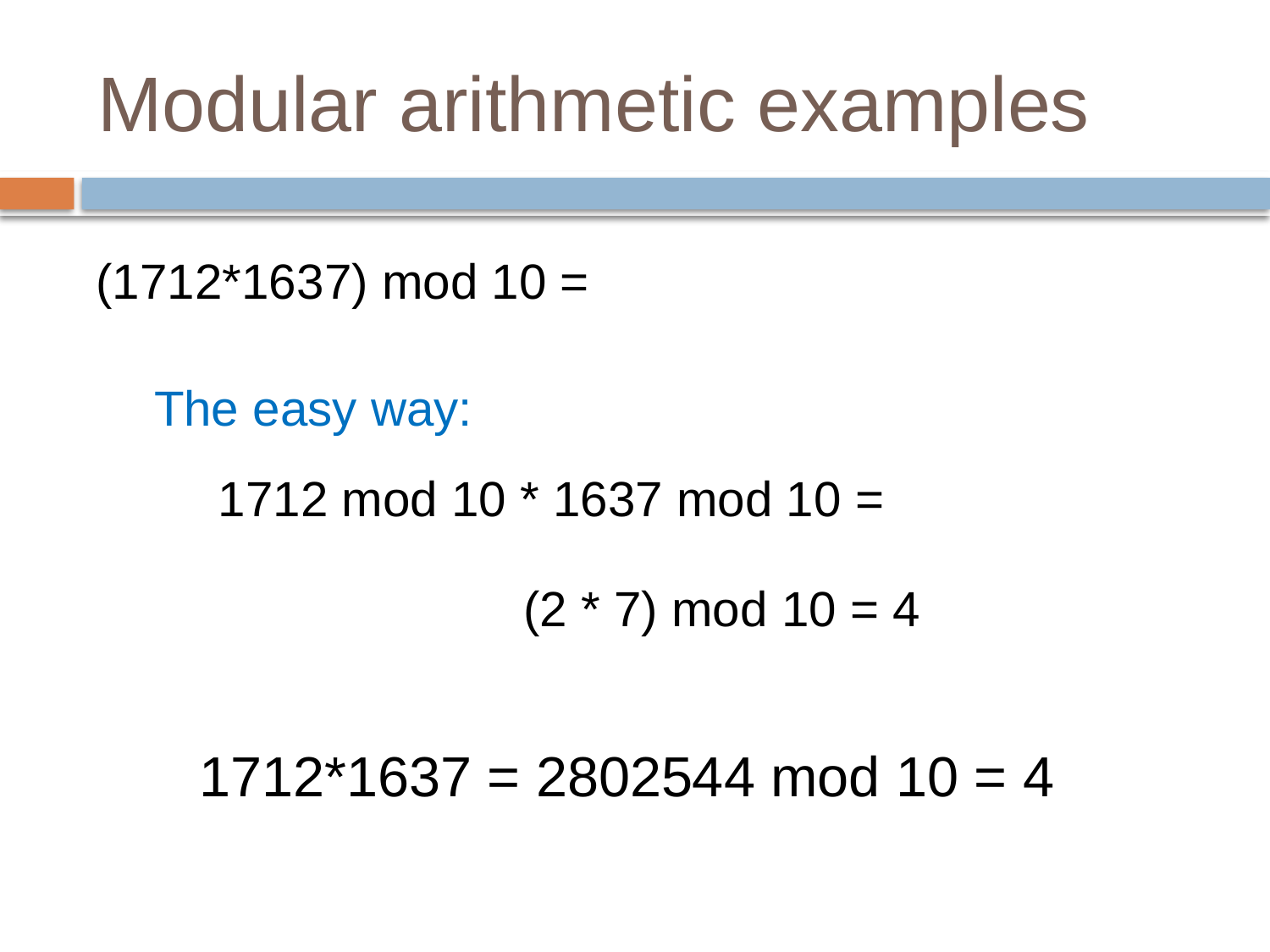

# Modular arithmetic examples
(1712*1637) mod 10 =
The easy way:
1712 mod 10 * 1637 mod 10 =
(2 * 7) mod 10 = 4
1712*1637 = 2802544 mod 10 = 4